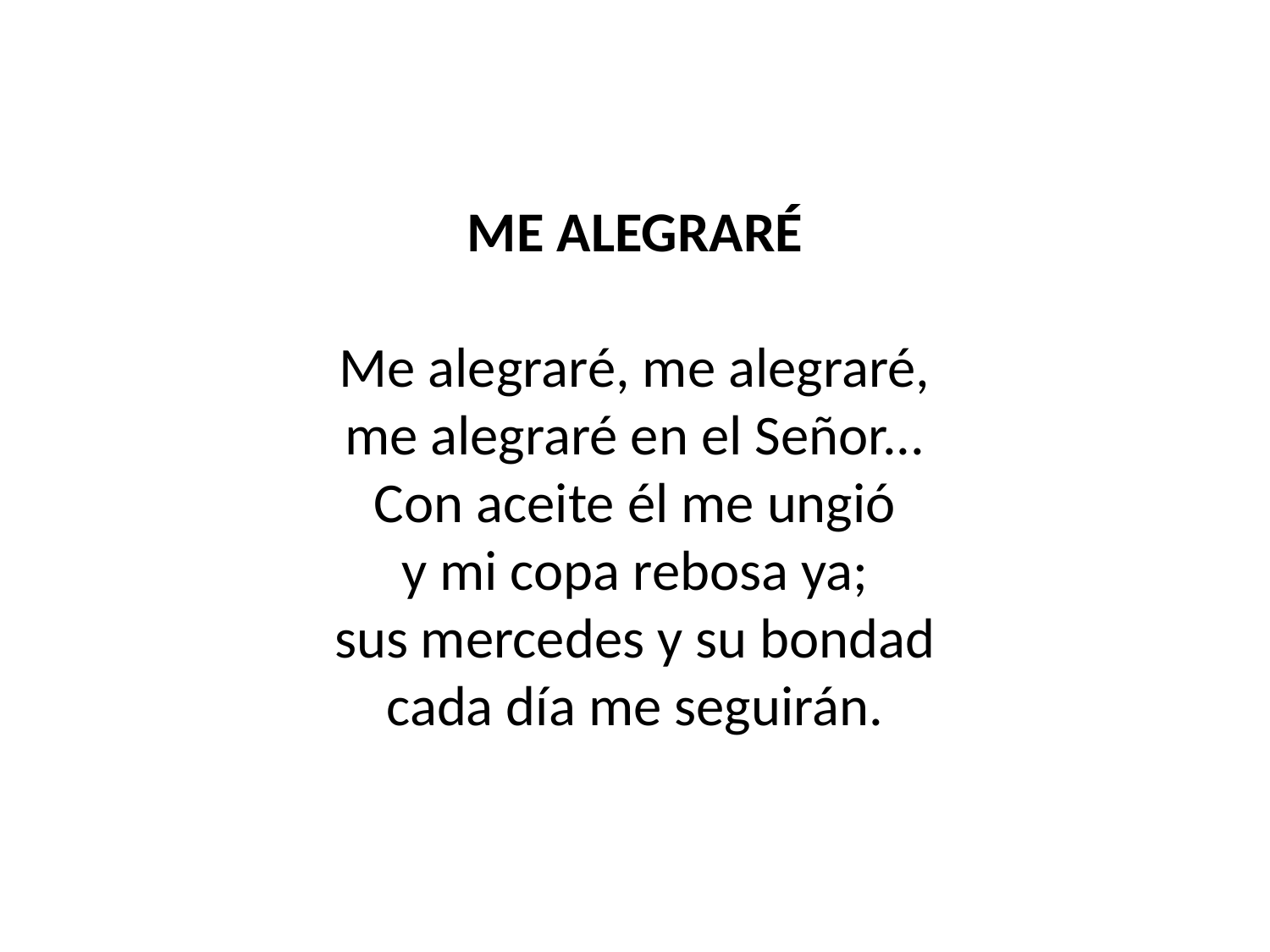

ME ALEGRARÉ

Me alegraré, me alegraré,
me alegraré en el Señor...
Con aceite él me ungió
y mi copa rebosa ya;
sus mercedes y su bondad
cada día me seguirán.